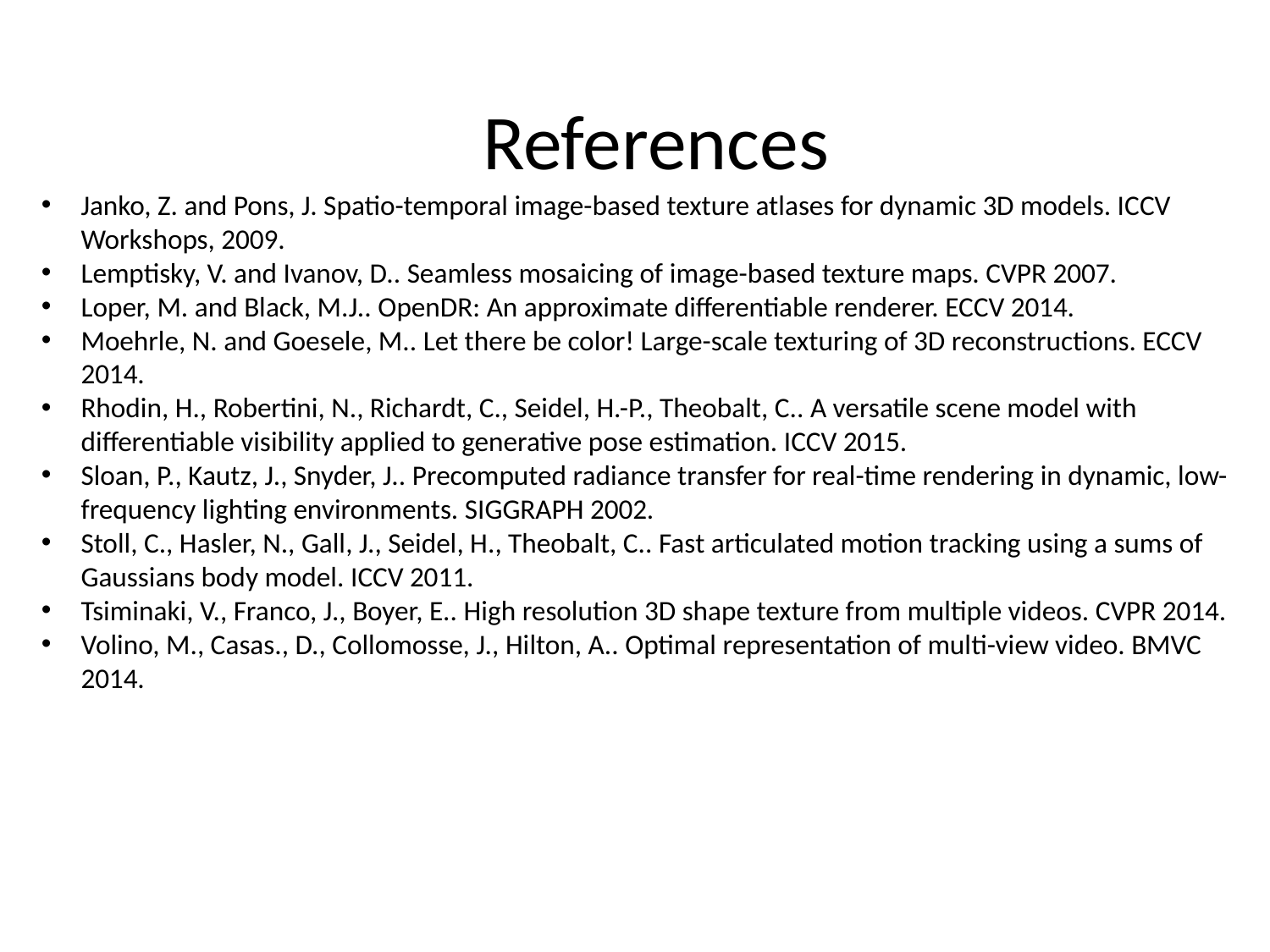

References
Janko, Z. and Pons, J. Spatio-temporal image-based texture atlases for dynamic 3D models. ICCV Workshops, 2009.
Lemptisky, V. and Ivanov, D.. Seamless mosaicing of image-based texture maps. CVPR 2007.
Loper, M. and Black, M.J.. OpenDR: An approximate differentiable renderer. ECCV 2014.
Moehrle, N. and Goesele, M.. Let there be color! Large-scale texturing of 3D reconstructions. ECCV 2014.
Rhodin, H., Robertini, N., Richardt, C., Seidel, H.-P., Theobalt, C.. A versatile scene model with differentiable visibility applied to generative pose estimation. ICCV 2015.
Sloan, P., Kautz, J., Snyder, J.. Precomputed radiance transfer for real-time rendering in dynamic, low-frequency lighting environments. SIGGRAPH 2002.
Stoll, C., Hasler, N., Gall, J., Seidel, H., Theobalt, C.. Fast articulated motion tracking using a sums of Gaussians body model. ICCV 2011.
Tsiminaki, V., Franco, J., Boyer, E.. High resolution 3D shape texture from multiple videos. CVPR 2014.
Volino, M., Casas., D., Collomosse, J., Hilton, A.. Optimal representation of multi-view video. BMVC 2014.